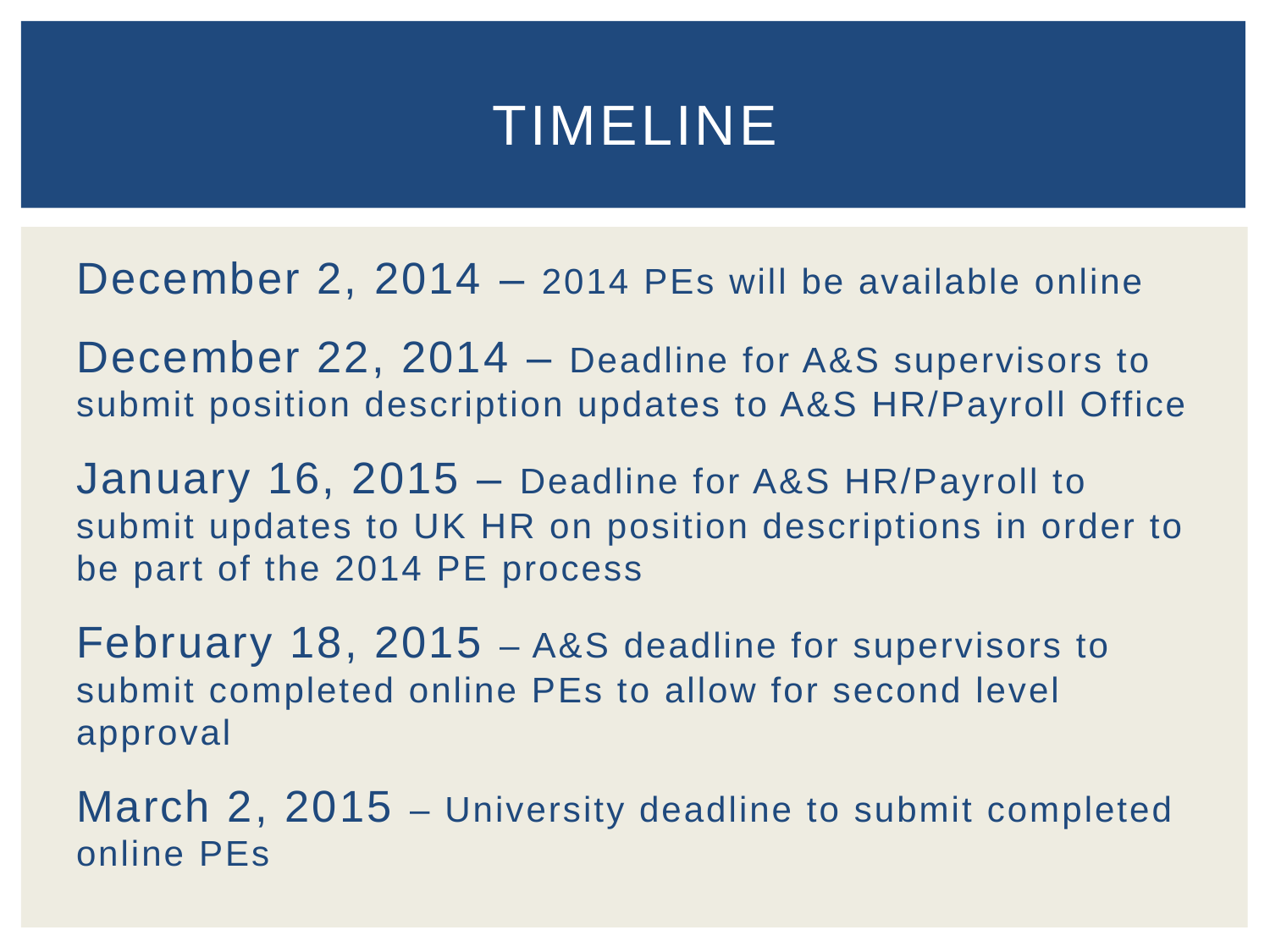

# Timeline
December 2, 2014 – 2014 PEs will be available online

December 22, 2014 – Deadline for A&S supervisors to submit position description updates to A&S HR/Payroll Office

January 16, 2015 – Deadline for A&S HR/Payroll to submit updates to UK HR on position descriptions in order to be part of the 2014 PE process

February 18, 2015 – A&S deadline for supervisors to submit completed online PEs to allow for second level approval

March 2, 2015 – University deadline to submit completed online PEs